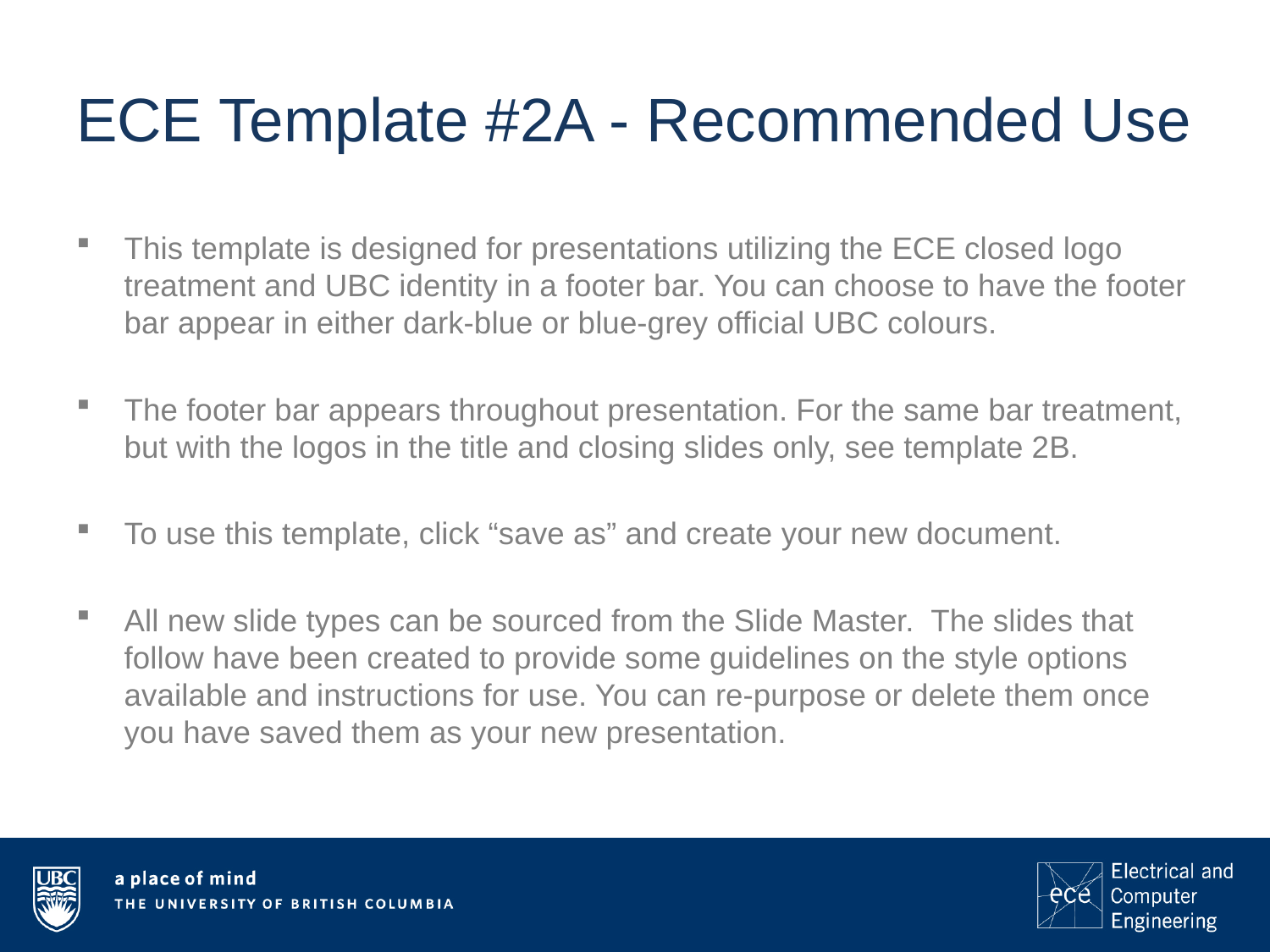

# ECE Template #2A - Recommended Use
This template is designed for presentations utilizing the ECE closed logo treatment and UBC identity in a footer bar. You can choose to have the footer bar appear in either dark-blue or blue-grey official UBC colours.

The footer bar appears throughout presentation. For the same bar treatment, but with the logos in the title and closing slides only, see template 2B.

To use this template, click “save as” and create your new document.

All new slide types can be sourced from the Slide Master.  The slides that follow have been created to provide some guidelines on the style options available and instructions for use. You can re-purpose or delete them once you have saved them as your new presentation.